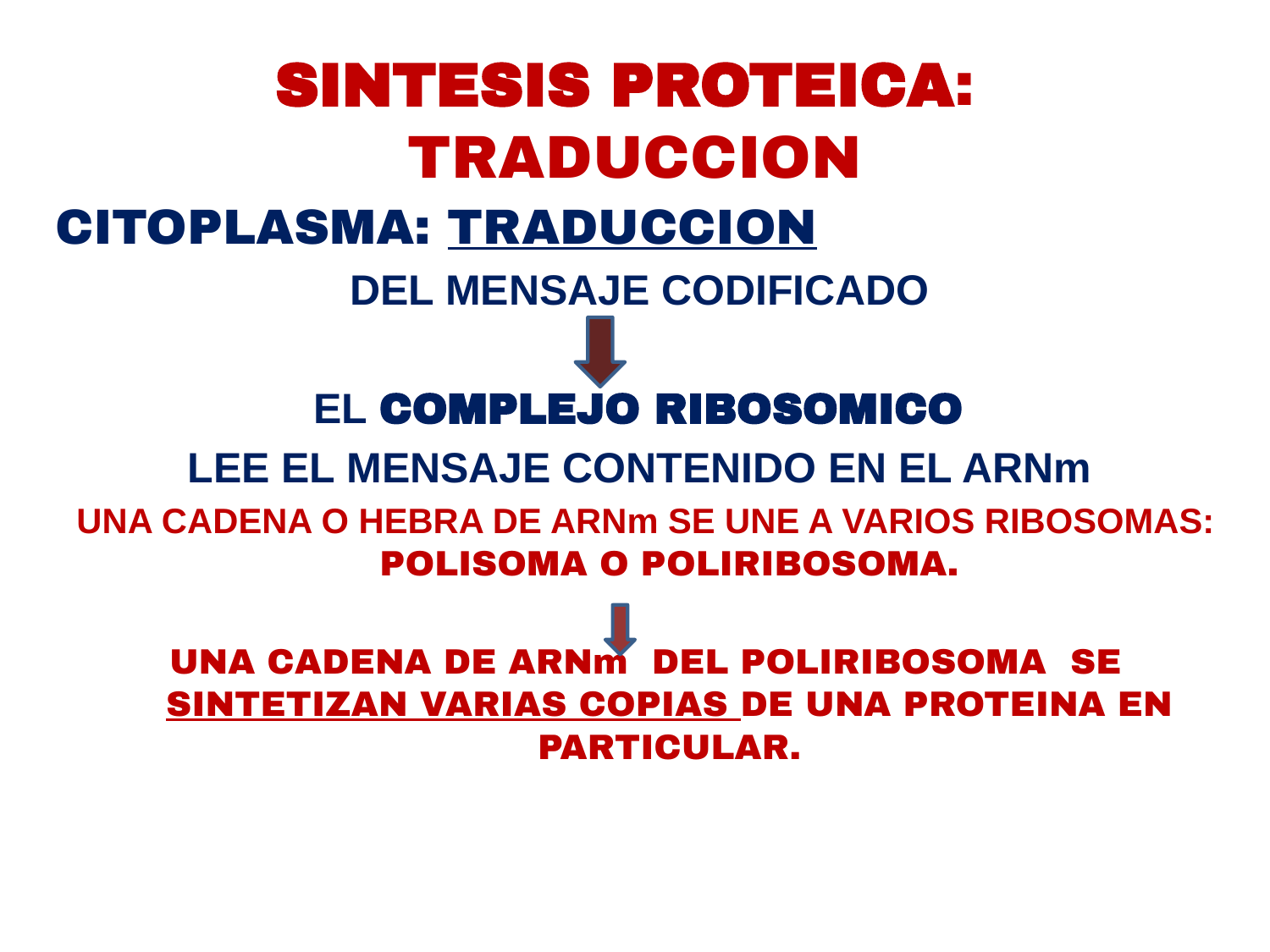

# SINTESIS PROTEICA:  TRADUCCION
CITOPLASMA: TRADUCCION
DEL MENSAJE CODIFICADO

EL COMPLEJO RIBOSOMICO
LEE EL MENSAJE CONTENIDO EN EL ARNm
UNA CADENA O HEBRA DE ARNm SE UNE A VARIOS RIBOSOMAS: POLISOMA O POLIRIBOSOMA.

UNA CADENA DE ARNm  DEL POLIRIBOSOMA  SE SINTETIZAN VARIAS COPIAS DE UNA PROTEINA EN PARTICULAR.